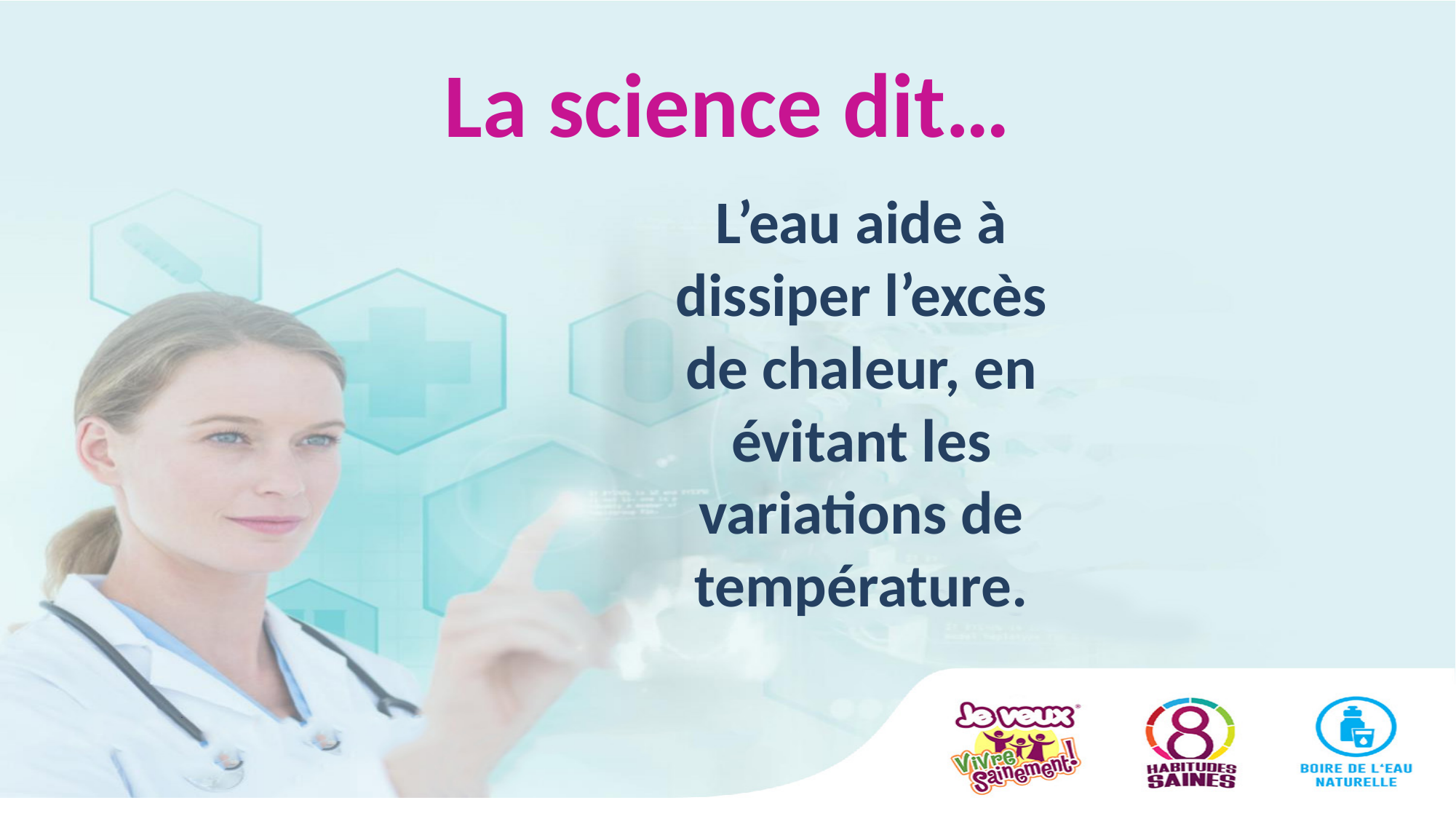

# La science dit…
L’eau aide à dissiper l’excès de chaleur, en évitant les variations de température.